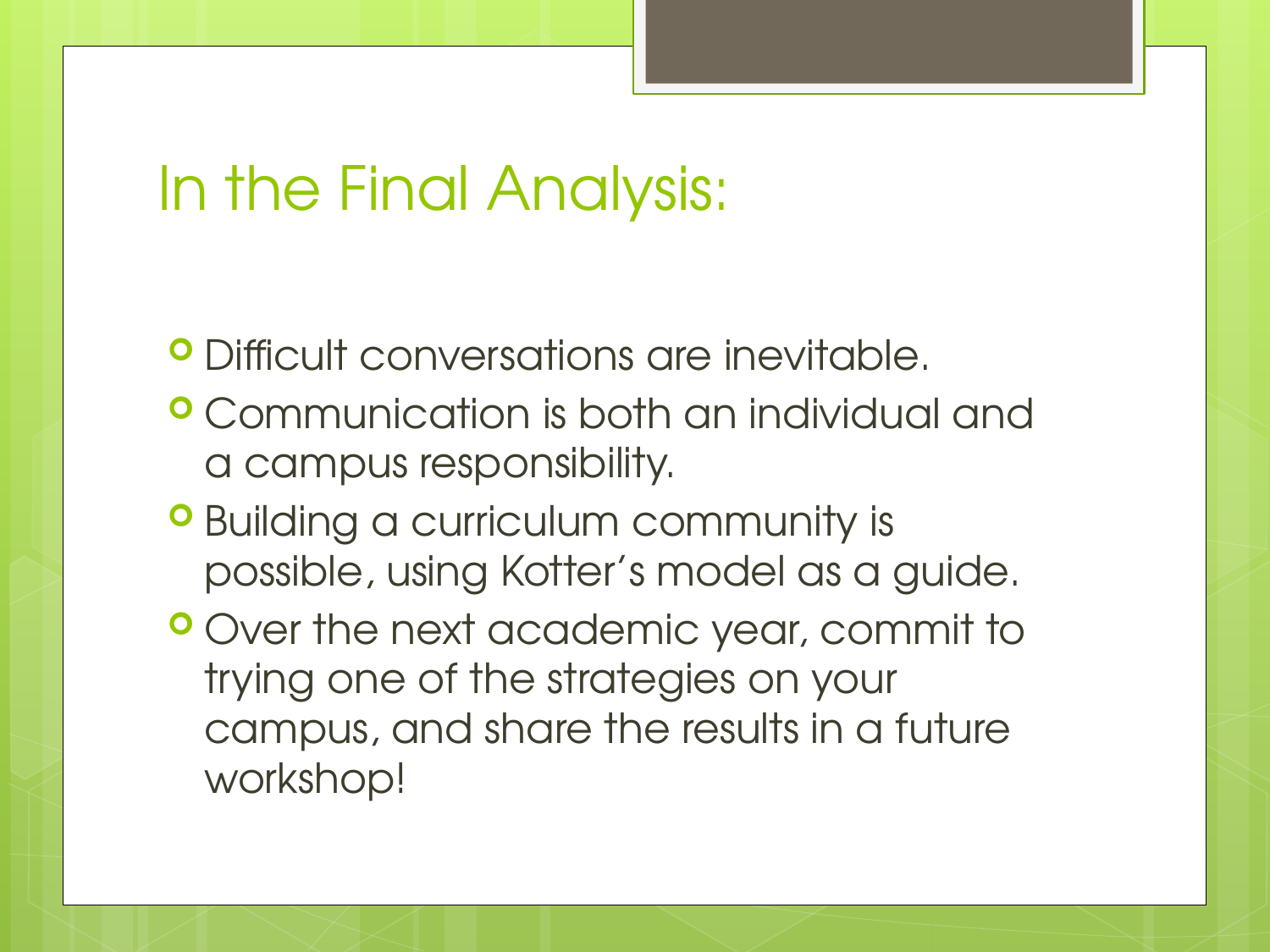

# In the Final Analysis:
Difficult conversations are inevitable.
Communication is both an individual and a campus responsibility.
Building a curriculum community is possible, using Kotter’s model as a guide.
Over the next academic year, commit to trying one of the strategies on your campus, and share the results in a future workshop!